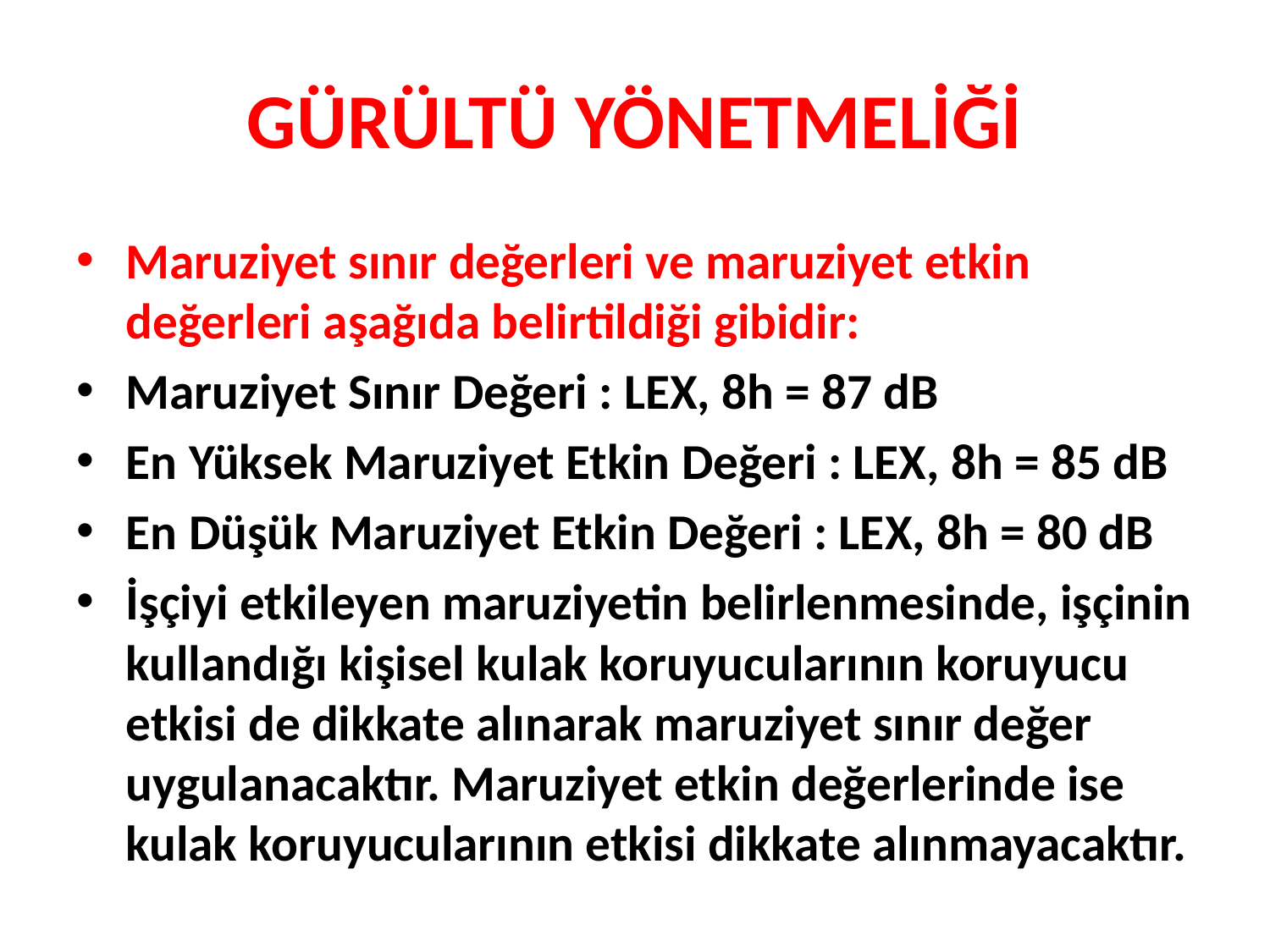

# GÜRÜLTÜ YÖNETMELİĞİ
Maruziyet sınır değerleri ve maruziyet etkin değerleri aşağıda belirtildiği gibidir:
Maruziyet Sınır Değeri : LEX, 8h = 87 dB
En Yüksek Maruziyet Etkin Değeri : LEX, 8h = 85 dB
En Düşük Maruziyet Etkin Değeri : LEX, 8h = 80 dB
İşçiyi etkileyen maruziyetin belirlenmesinde, işçinin kullandığı kişisel kulak koruyucularının koruyucu etkisi de dikkate alınarak maruziyet sınır değer uygulanacaktır. Maruziyet etkin değerlerinde ise kulak koruyucularının etkisi dikkate alınmayacaktır.